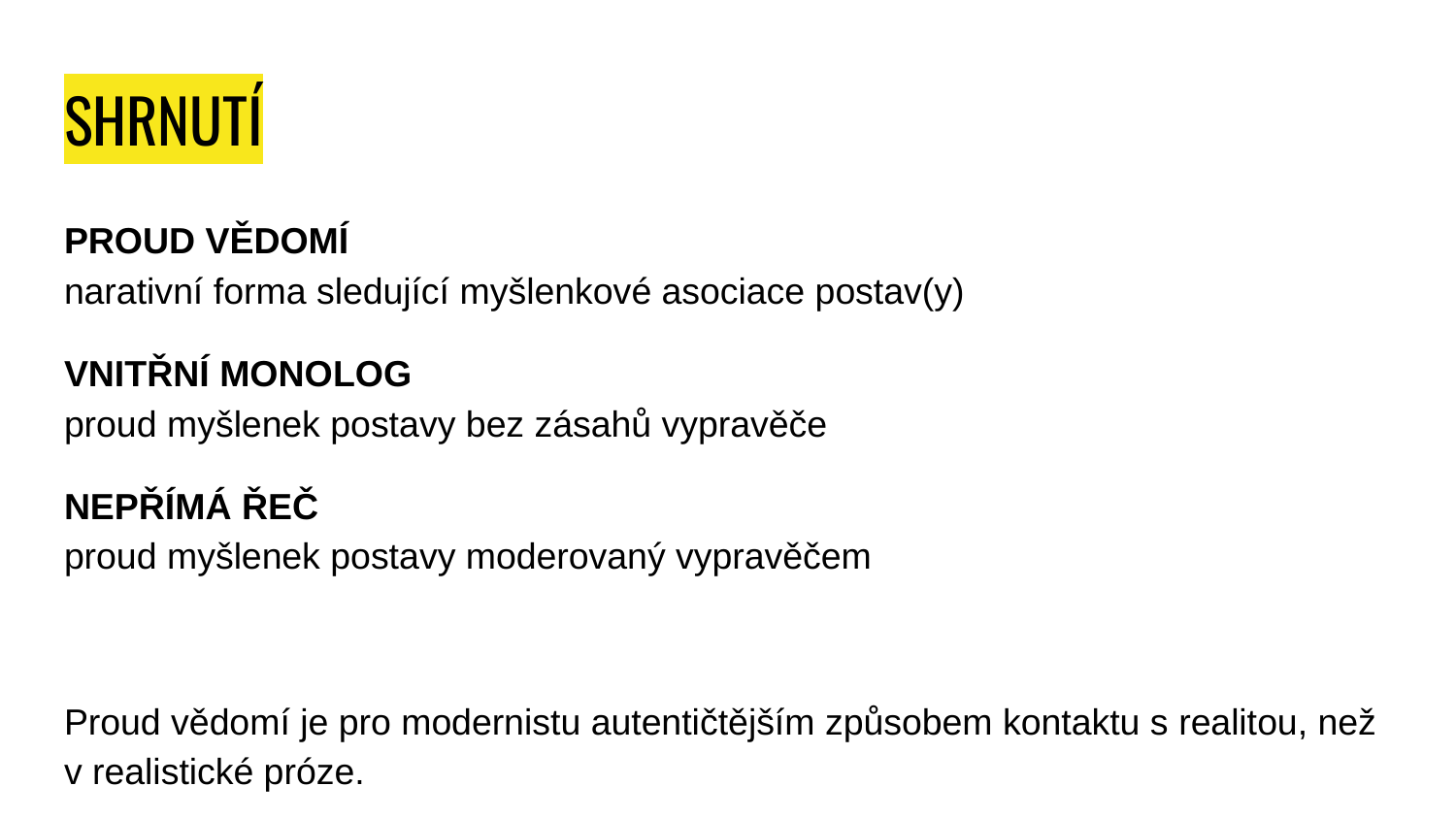

# SHRNUTÍ
PROUD VĚDOMÍ
narativní forma sledující myšlenkové asociace postav(y)
VNITŘNÍ MONOLOG
proud myšlenek postavy bez zásahů vypravěče
NEPŘÍMÁ ŘEČ
proud myšlenek postavy moderovaný vypravěčem

Proud vědomí je pro modernistu autentičtějším způsobem kontaktu s realitou, než v realistické próze.